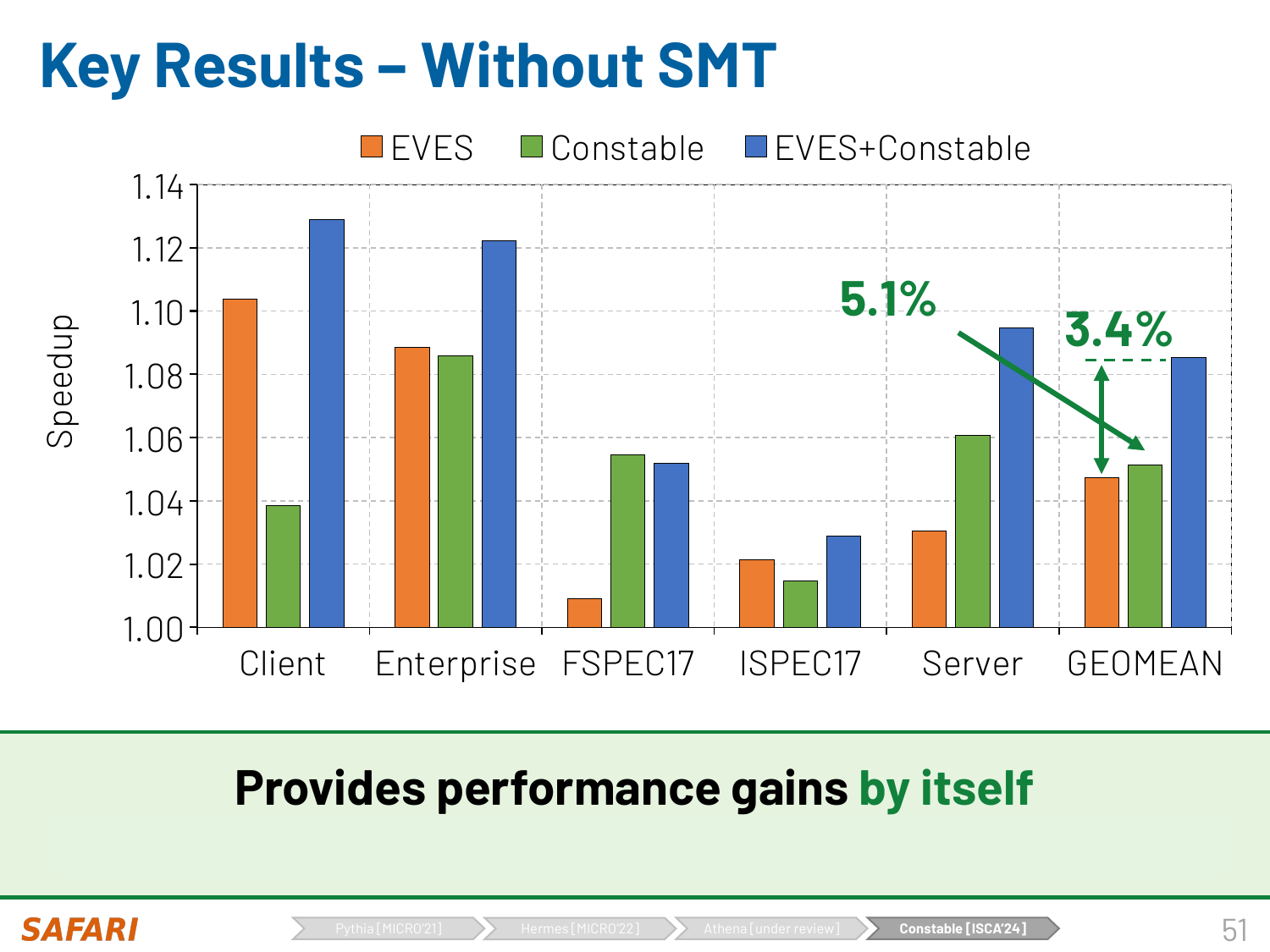

# Key Results – Without SMT

### Chart

| Category | EVES  | Constable | EVES+Constable |
|---|---|---|---|
| Client | 1.1038 | 1.0385743307104818 | 1.1289 |
| Enterprise | 1.0884 | 1.0858040267952291 | 1.1223 |
| FSPEC17 | 1.009 | 1.0544630624255318 | 1.0518 |
| ISPEC17 | 1.0215 | 1.0147794818353935 | 1.0289 |
| Server | 1.0304 | 1.0606721987182366 | 1.0947 |
| GEOMEAN | 1.0474 | 1.0513775232194693 | 1.0854 |
5.1%
3.4%
Provides performance gains by itself
and when added on top of load value predictor

51
Pythia [MICRO’21]
Athena [under review]
Constable [ISCA’24]
Hermes [MICRO’22]